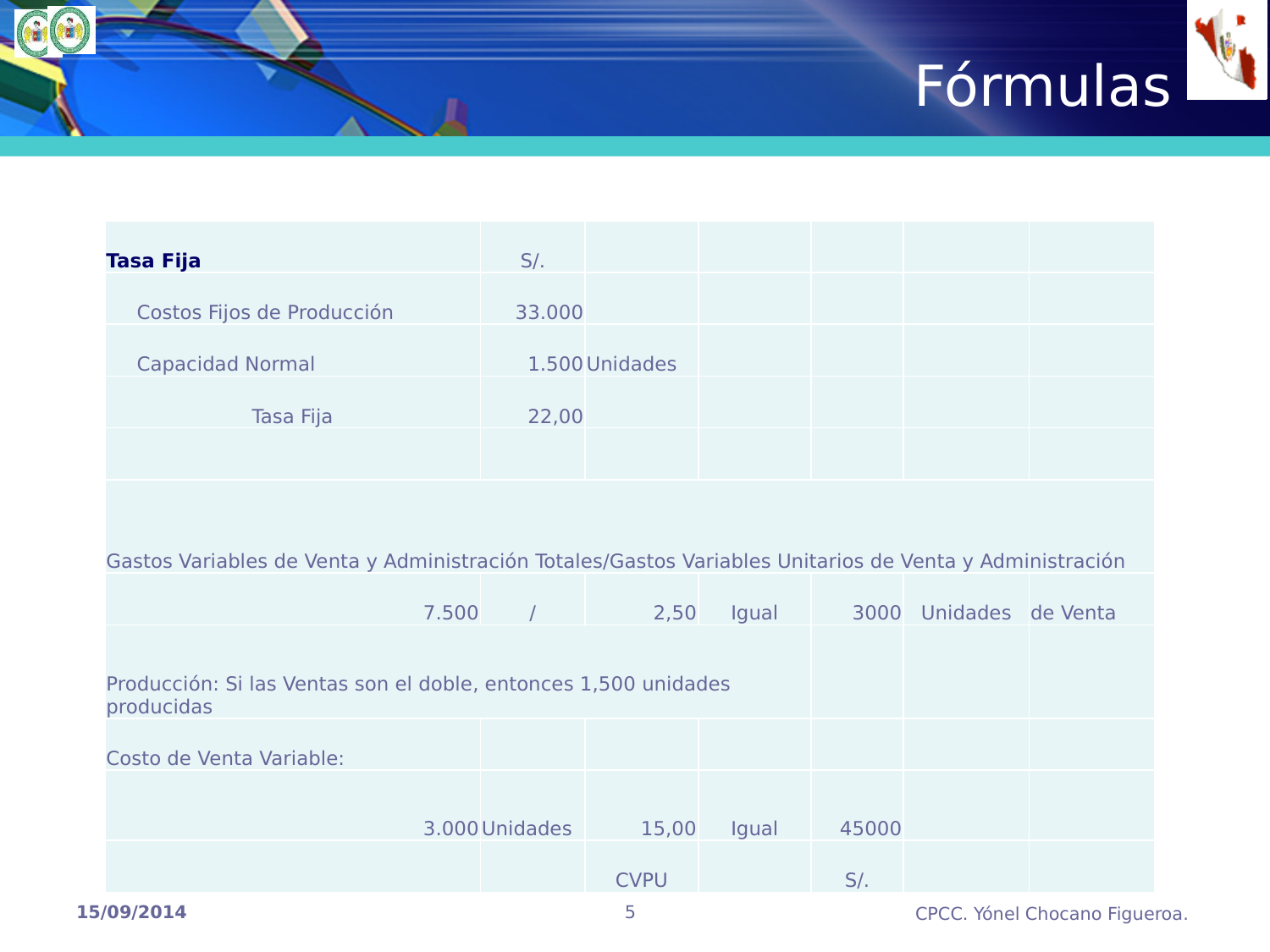

# Fórmulas

| Tasa Fija | S/. |  |  |  |  |  |
| --- | --- | --- | --- | --- | --- | --- |
| Costos Fijos de Producción | 33.000 |  |  |  |  |  |
| Capacidad Normal | 1.500 | Unidades |  |  |  |  |
| Tasa Fija | 22,00 |  |  |  |  |  |
|  |  |  |  |  |  |  |
| Gastos Variables de Venta y Administración Totales/Gastos Variables Unitarios de Venta y Administración |  |  |  |  |  |  |
| 7.500 | / | 2,50 | Igual | 3000 | Unidades | de Venta |
| Producción: Si las Ventas son el doble, entonces 1,500 unidades producidas |  |  |  |  |  |  |
| Costo de Venta Variable: |  |  |  |  |  |  |
| 3.000 | Unidades | 15,00 | Igual | 45000 |  |  |
|  |  | CVPU |  | S/. |  |  |
5
15/09/2014
CPCC. Yónel Chocano Figueroa.